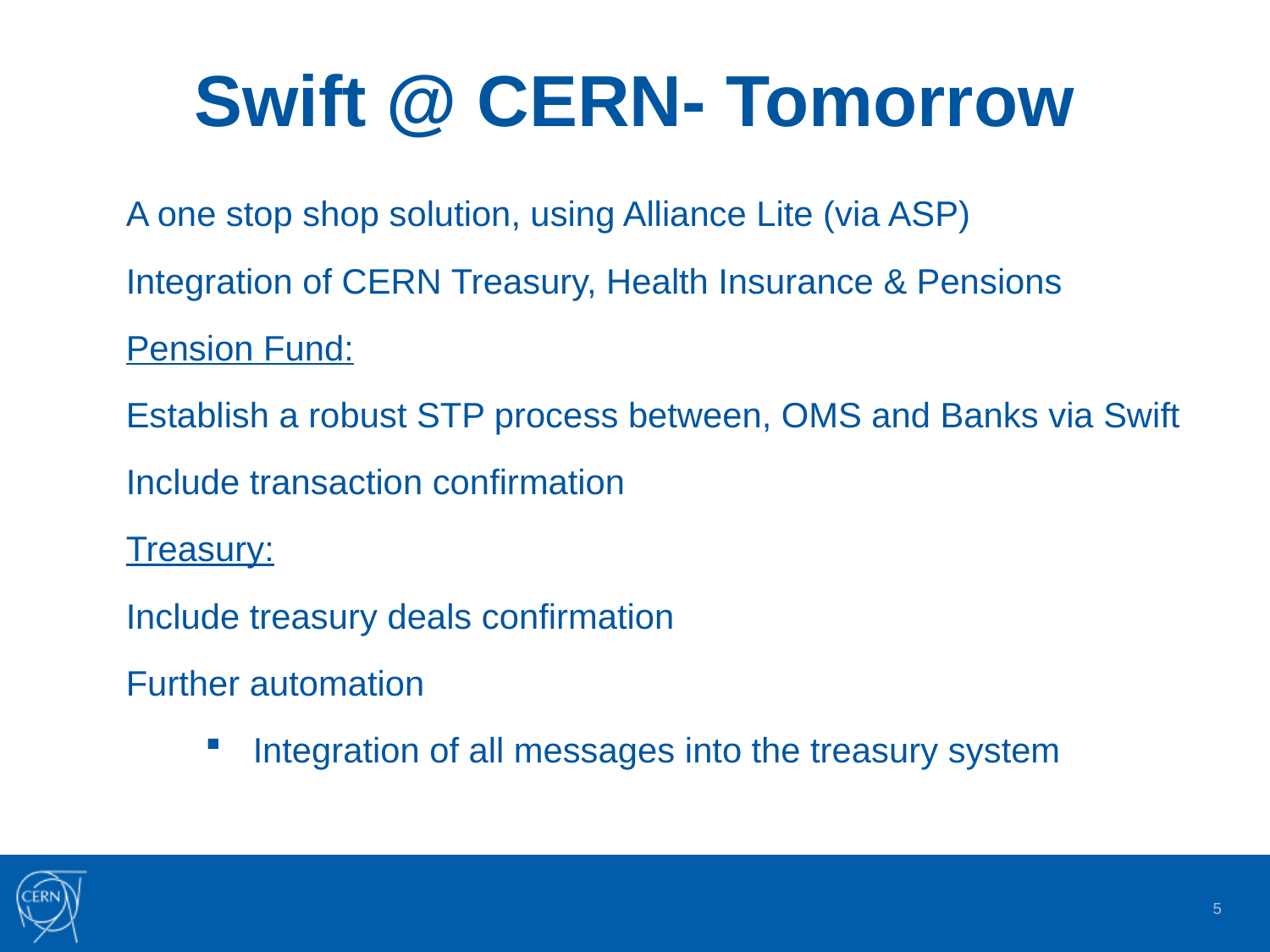

# Swift @ CERN- Tomorrow
A one stop shop solution, using Alliance Lite (via ASP)
Integration of CERN Treasury, Health Insurance & Pensions
Pension Fund:
Establish a robust STP process between, OMS and Banks via Swift
Include transaction confirmation
Treasury:
Include treasury deals confirmation
Further automation
Integration of all messages into the treasury system

5